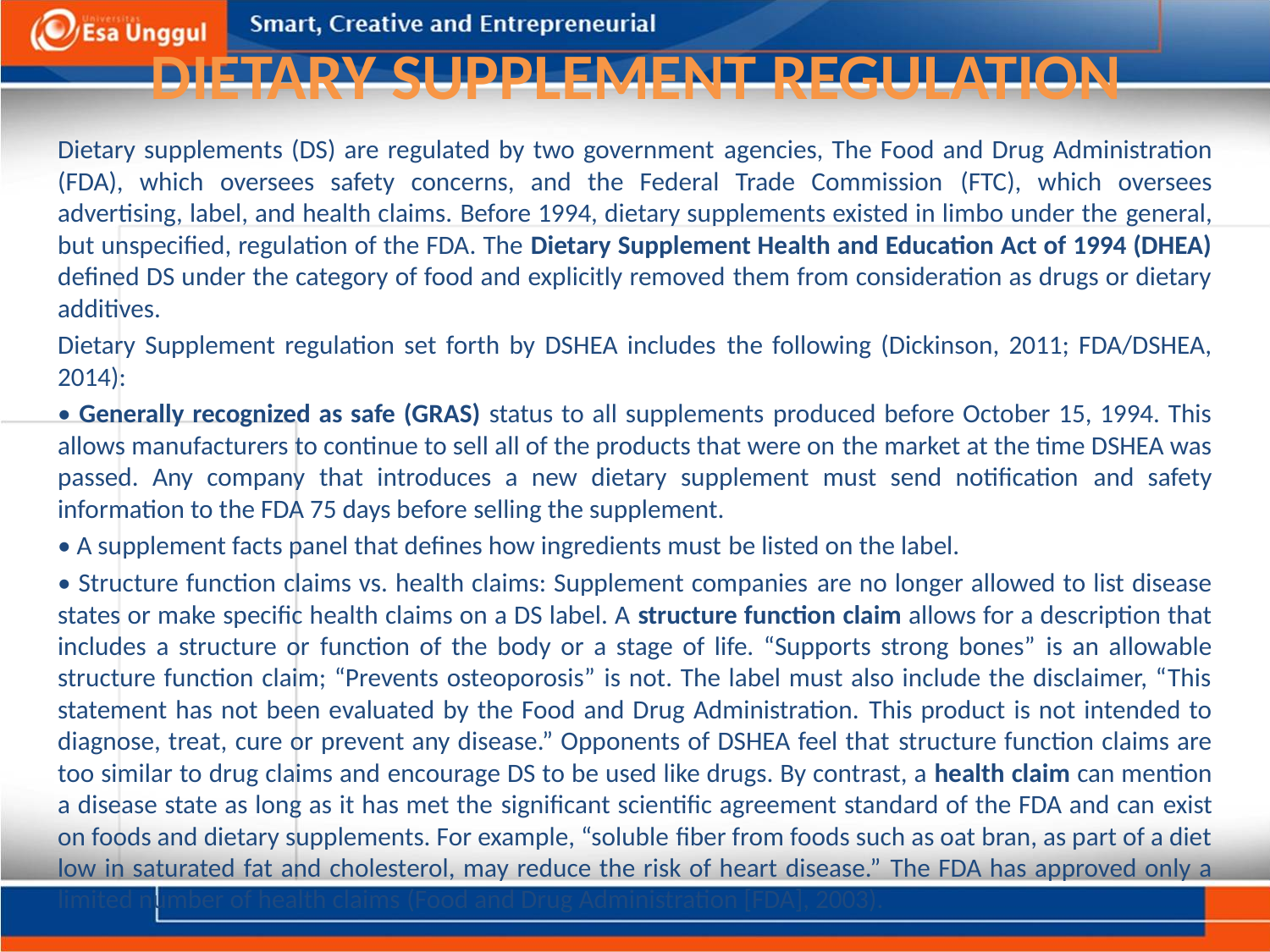

# DIETARY SUPPLEMENT REGULATION
Dietary supplements (DS) are regulated by two government agencies, The Food and Drug Administration (FDA), which oversees safety concerns, and the Federal Trade Commission (FTC), which oversees advertising, label, and health claims. Before 1994, dietary supplements existed in limbo under the general, but unspecified, regulation of the FDA. The Dietary Supplement Health and Education Act of 1994 (DHEA) defined DS under the category of food and explicitly removed them from consideration as drugs or dietary additives.
Dietary Supplement regulation set forth by DSHEA includes the following (Dickinson, 2011; FDA/DSHEA, 2014):
• Generally recognized as safe (GRAS) status to all supplements produced before October 15, 1994. This allows manufacturers to continue to sell all of the products that were on the market at the time DSHEA was passed. Any company that introduces a new dietary supplement must send notification and safety information to the FDA 75 days before selling the supplement.
• A supplement facts panel that defines how ingredients must be listed on the label.
• Structure function claims vs. health claims: Supplement companies are no longer allowed to list disease states or make specific health claims on a DS label. A structure function claim allows for a description that includes a structure or function of the body or a stage of life. “Supports strong bones” is an allowable structure function claim; “Prevents osteoporosis” is not. The label must also include the disclaimer, “This statement has not been evaluated by the Food and Drug Administration. This product is not intended to diagnose, treat, cure or prevent any disease.” Opponents of DSHEA feel that structure function claims are too similar to drug claims and encourage DS to be used like drugs. By contrast, a health claim can mention a disease state as long as it has met the significant scientific agreement standard of the FDA and can exist on foods and dietary supplements. For example, “soluble fiber from foods such as oat bran, as part of a diet low in saturated fat and cholesterol, may reduce the risk of heart disease.” The FDA has approved only a limited number of health claims (Food and Drug Administration [FDA], 2003).